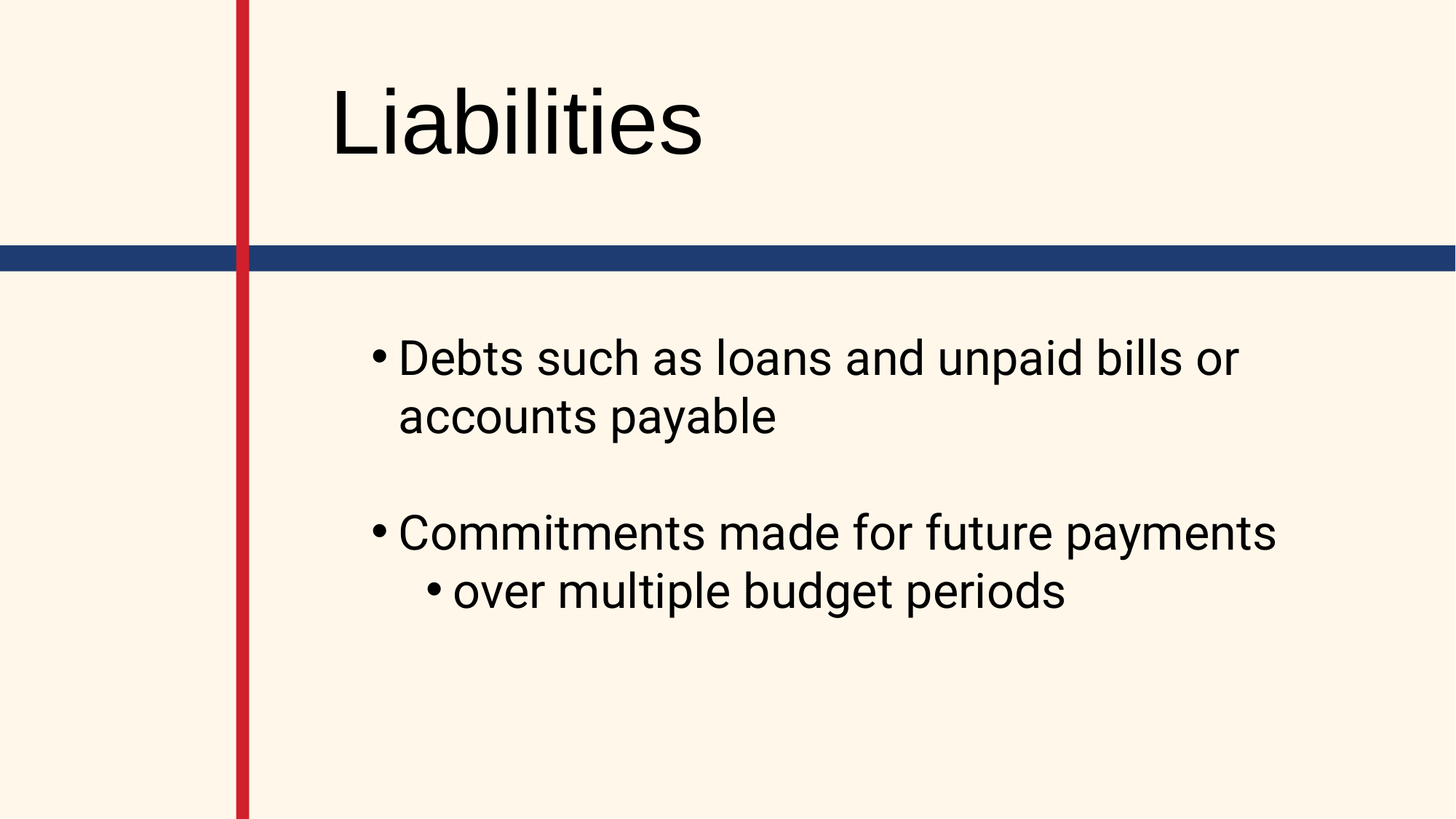

# Liabilities
Debts such as loans and unpaid bills or accounts payable

Commitments made for future payments
over multiple budget periods